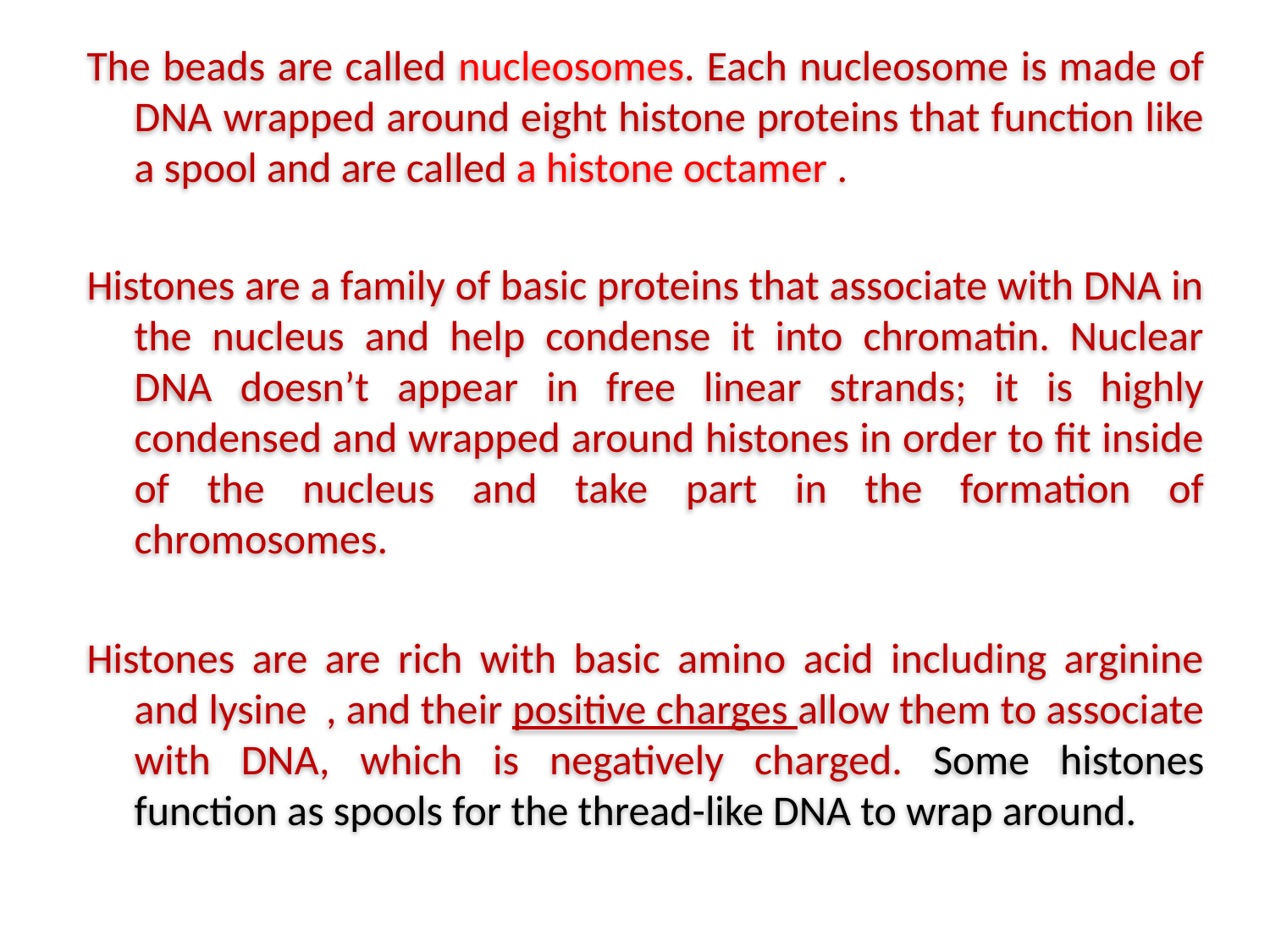

The beads are called nucleosomes. Each nucleosome is made of DNA wrapped around eight histone proteins that function like a spool and are called a histone octamer .

Histones are a family of basic proteins that associate with DNA in the nucleus and help condense it into chromatin. Nuclear DNA doesn’t appear in free linear strands; it is highly condensed and wrapped around histones in order to fit inside of the nucleus and take part in the formation of chromosomes.

Histones are are rich with basic amino acid including arginine and lysine  , and their positive charges allow them to associate with DNA, which is negatively charged. Some histones function as spools for the thread-like DNA to wrap around.